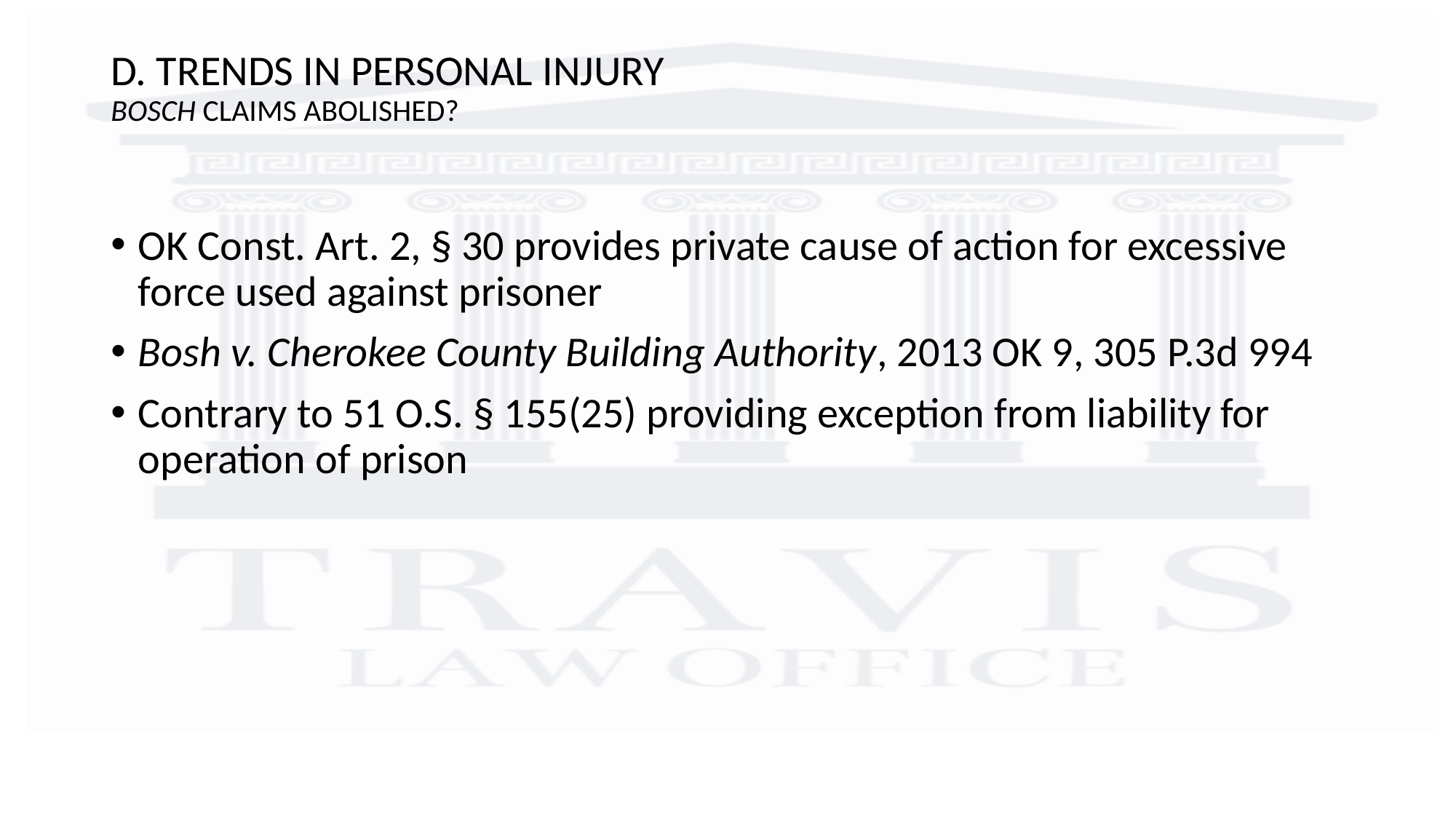

# D. TRENDS IN PERSONAL INJURY BOSCH CLAIMS ABOLISHED?
OK Const. Art. 2, § 30 provides private cause of action for excessive force used against prisoner
Bosh v. Cherokee County Building Authority, 2013 OK 9, 305 P.3d 994
Contrary to 51 O.S. § 155(25) providing exception from liability for operation of prison